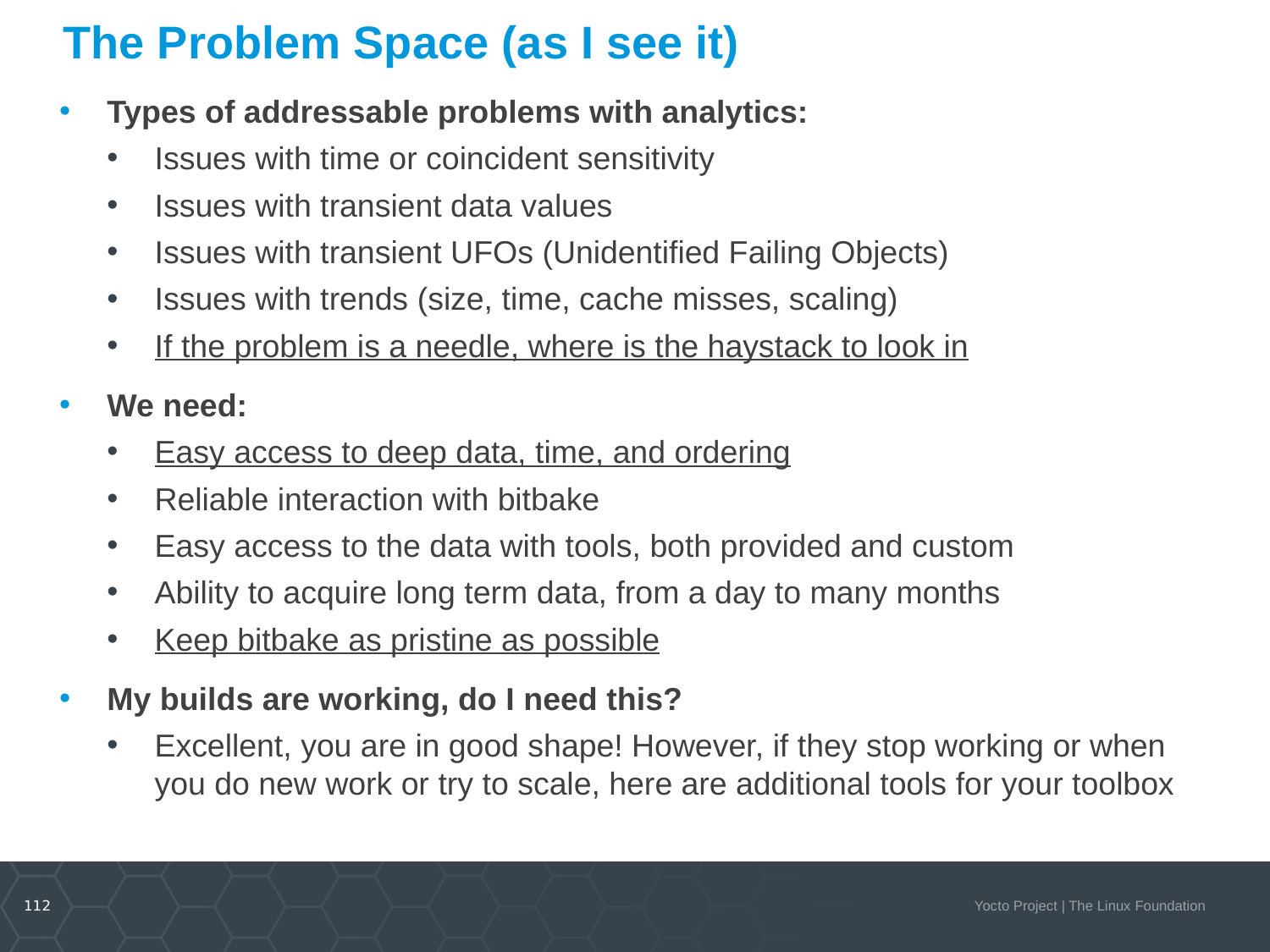

# The Problem Space (as I see it)
Types of addressable problems with analytics:
Issues with time or coincident sensitivity
Issues with transient data values
Issues with transient UFOs (Unidentified Failing Objects)
Issues with trends (size, time, cache misses, scaling)
If the problem is a needle, where is the haystack to look in
We need:
Easy access to deep data, time, and ordering
Reliable interaction with bitbake
Easy access to the data with tools, both provided and custom
Ability to acquire long term data, from a day to many months
Keep bitbake as pristine as possible
My builds are working, do I need this?
Excellent, you are in good shape! However, if they stop working or when you do new work or try to scale, here are additional tools for your toolbox